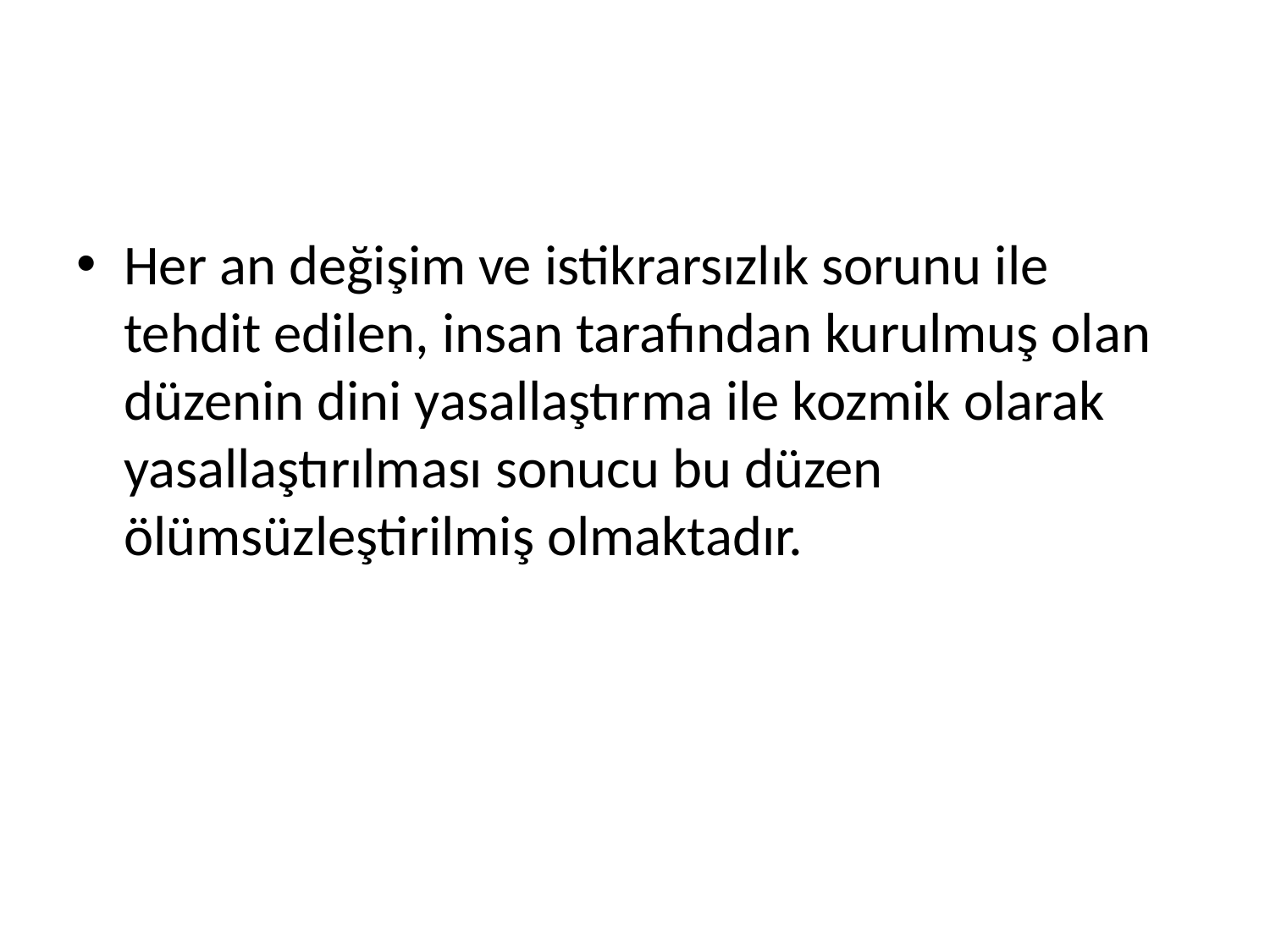

#
Her an değişim ve istikrarsızlık sorunu ile tehdit edilen, insan tarafından kurulmuş olan düzenin dini yasallaştırma ile kozmik olarak yasallaştırılması sonucu bu düzen ölümsüzleştirilmiş olmaktadır.